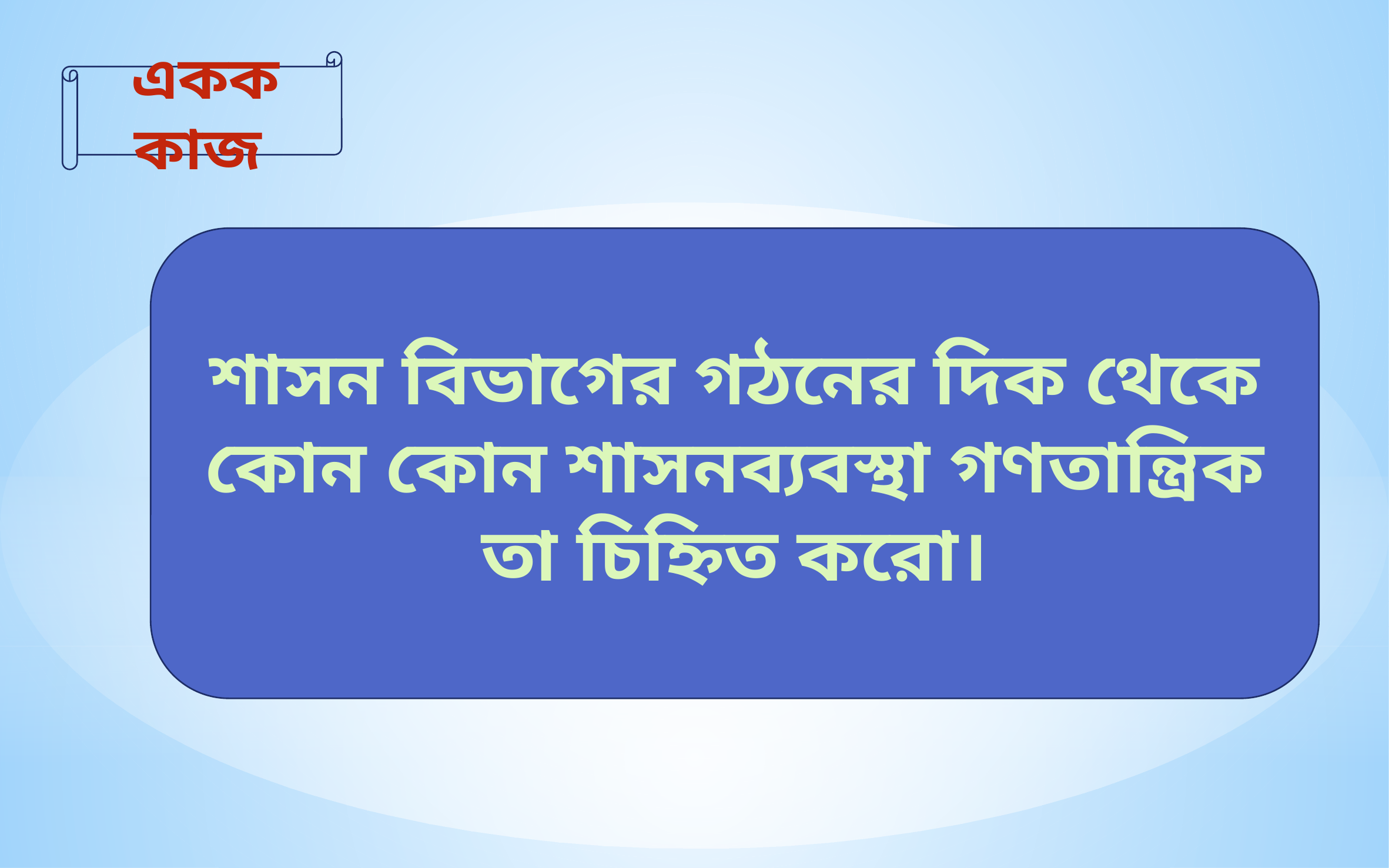

একক কাজ
শাসন বিভাগের গঠনের দিক থেকে কোন কোন শাসনব্যবস্থা গণতান্ত্রিক তা চিহ্নিত করো।